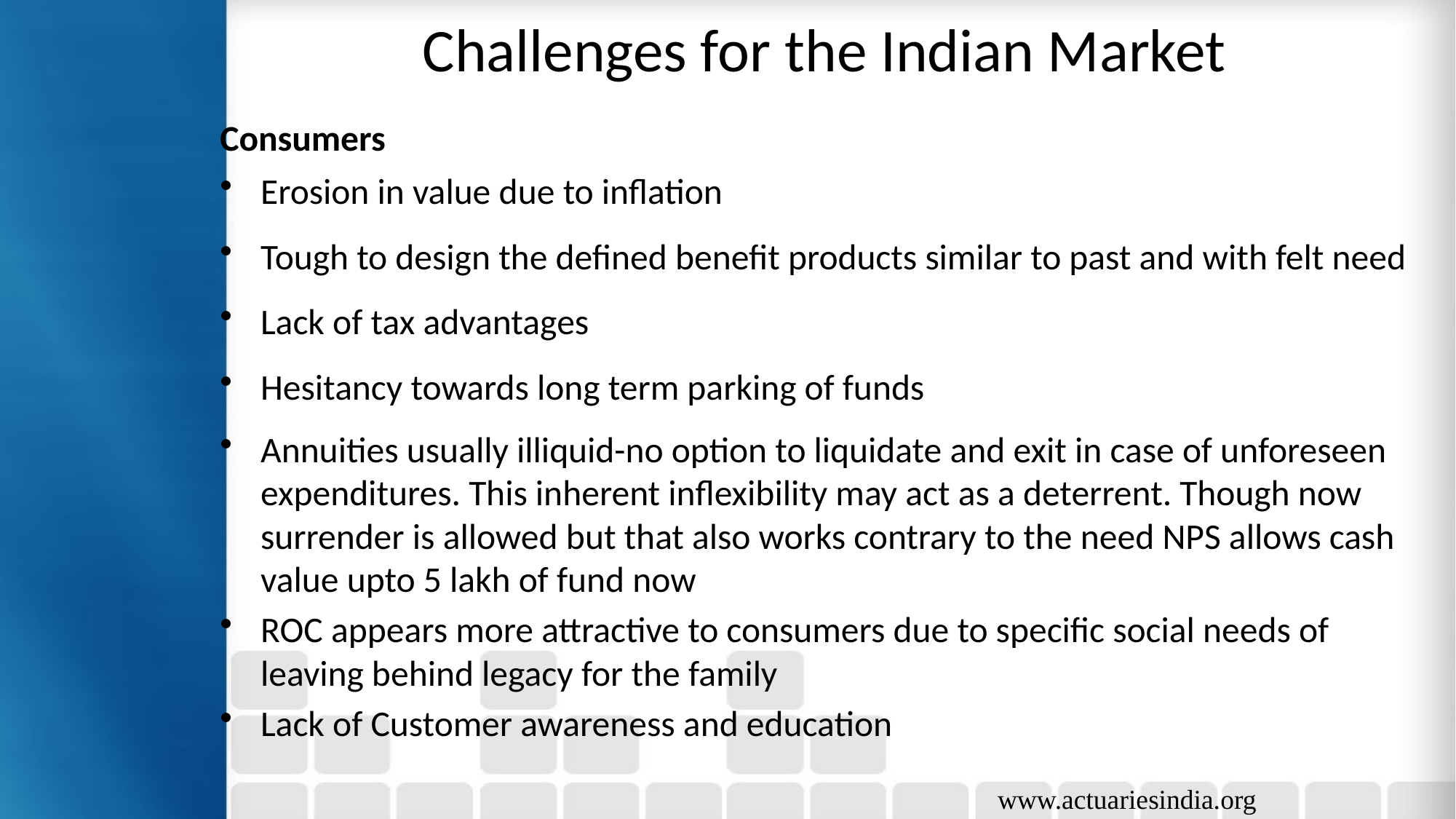

# Challenges for the Indian Market
Consumers
Erosion in value due to inflation
Tough to design the defined benefit products similar to past and with felt need
Lack of tax advantages
Hesitancy towards long term parking of funds
Annuities usually illiquid-no option to liquidate and exit in case of unforeseen expenditures. This inherent inflexibility may act as a deterrent. Though now surrender is allowed but that also works contrary to the need NPS allows cash value upto 5 lakh of fund now
ROC appears more attractive to consumers due to specific social needs of leaving behind legacy for the family
Lack of Customer awareness and education

www.actuariesindia.org